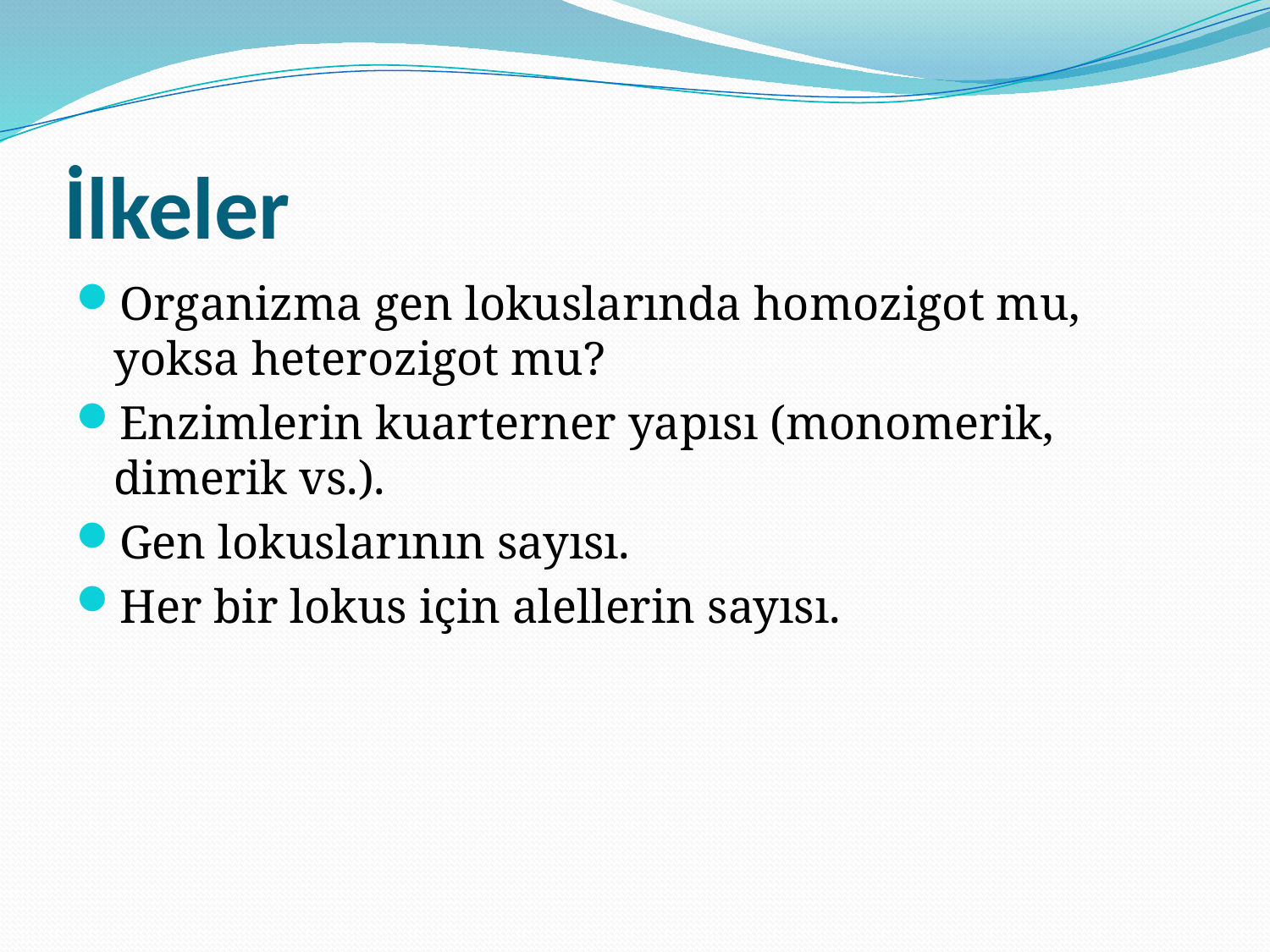

# İlkeler
Organizma gen lokuslarında homozigot mu, yoksa heterozigot mu?
Enzimlerin kuarterner yapısı (monomerik, dimerik vs.).
Gen lokuslarının sayısı.
Her bir lokus için alellerin sayısı.